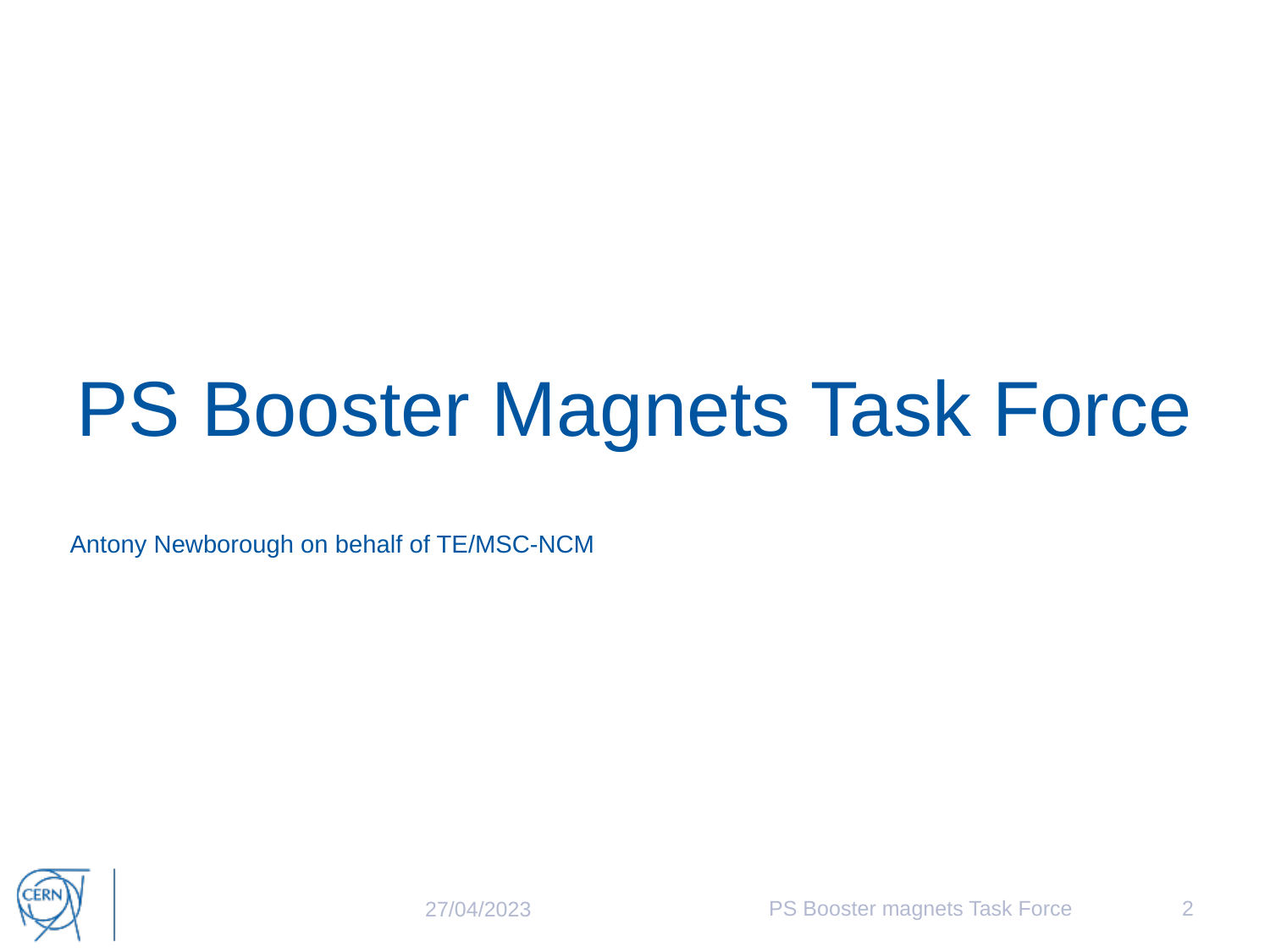

# PS Booster Magnets Task Force
Antony Newborough on behalf of TE/MSC-NCM
PS Booster magnets Task Force
2
27/04/2023